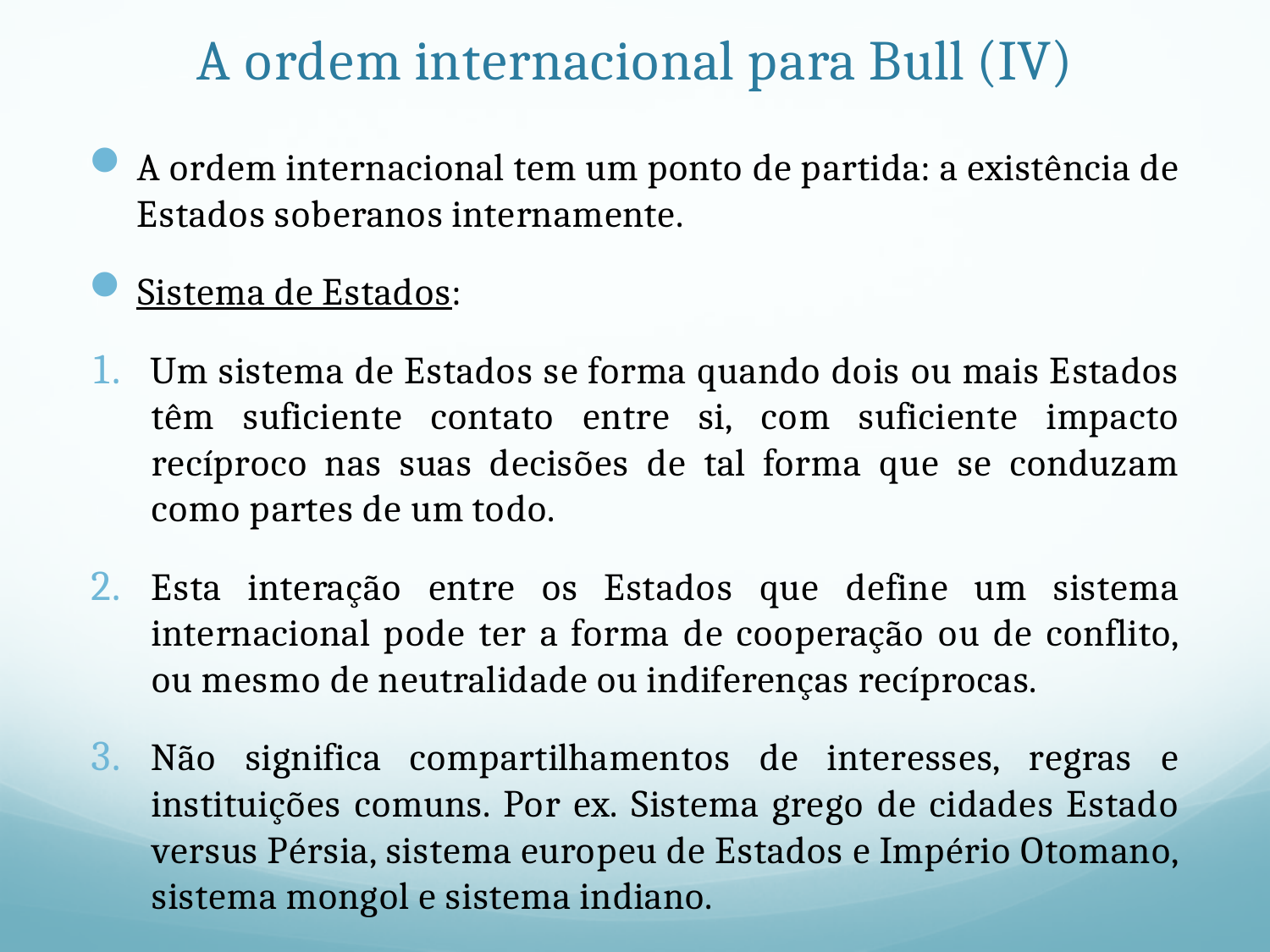

# A ordem internacional para Bull (IV)
A ordem internacional tem um ponto de partida: a existência de Estados soberanos internamente.
Sistema de Estados:
Um sistema de Estados se forma quando dois ou mais Estados têm suficiente contato entre si, com suficiente impacto recíproco nas suas decisões de tal forma que se conduzam como partes de um todo.
Esta interação entre os Estados que define um sistema internacional pode ter a forma de cooperação ou de conflito, ou mesmo de neutralidade ou indiferenças recíprocas.
Não significa compartilhamentos de interesses, regras e instituições comuns. Por ex. Sistema grego de cidades Estado versus Pérsia, sistema europeu de Estados e Império Otomano, sistema mongol e sistema indiano.